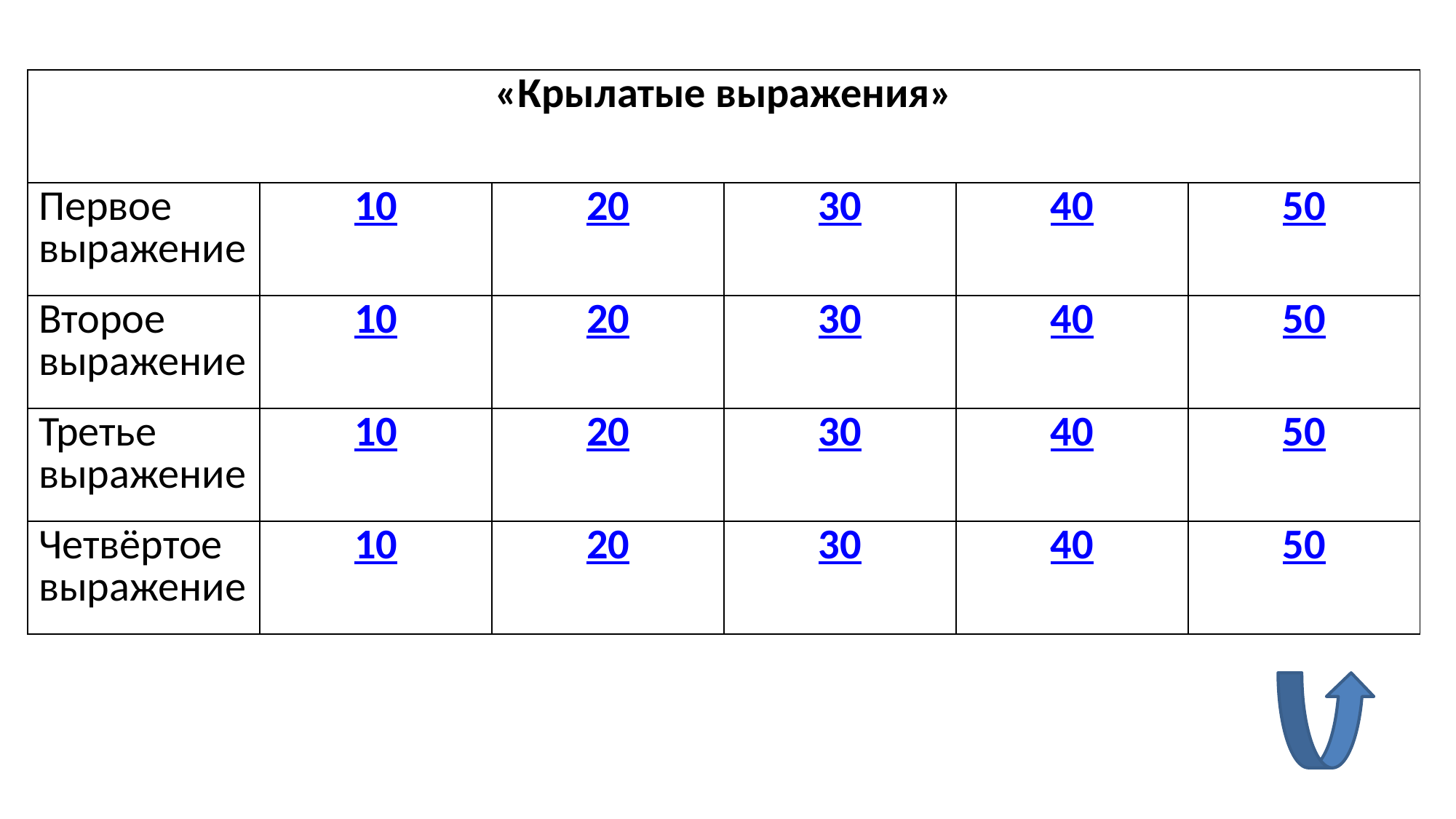

| «Крылатые выражения» |  |  |  |  |  |
| --- | --- | --- | --- | --- | --- |
| Первое выражение | 10 | 20 | 30 | 40 | 50 |
| Второе выражение | 10 | 20 | 30 | 40 | 50 |
| Третье выражение | 10 | 20 | 30 | 40 | 50 |
| Четвёртое выражение | 10 | 20 | 30 | 40 | 50 |